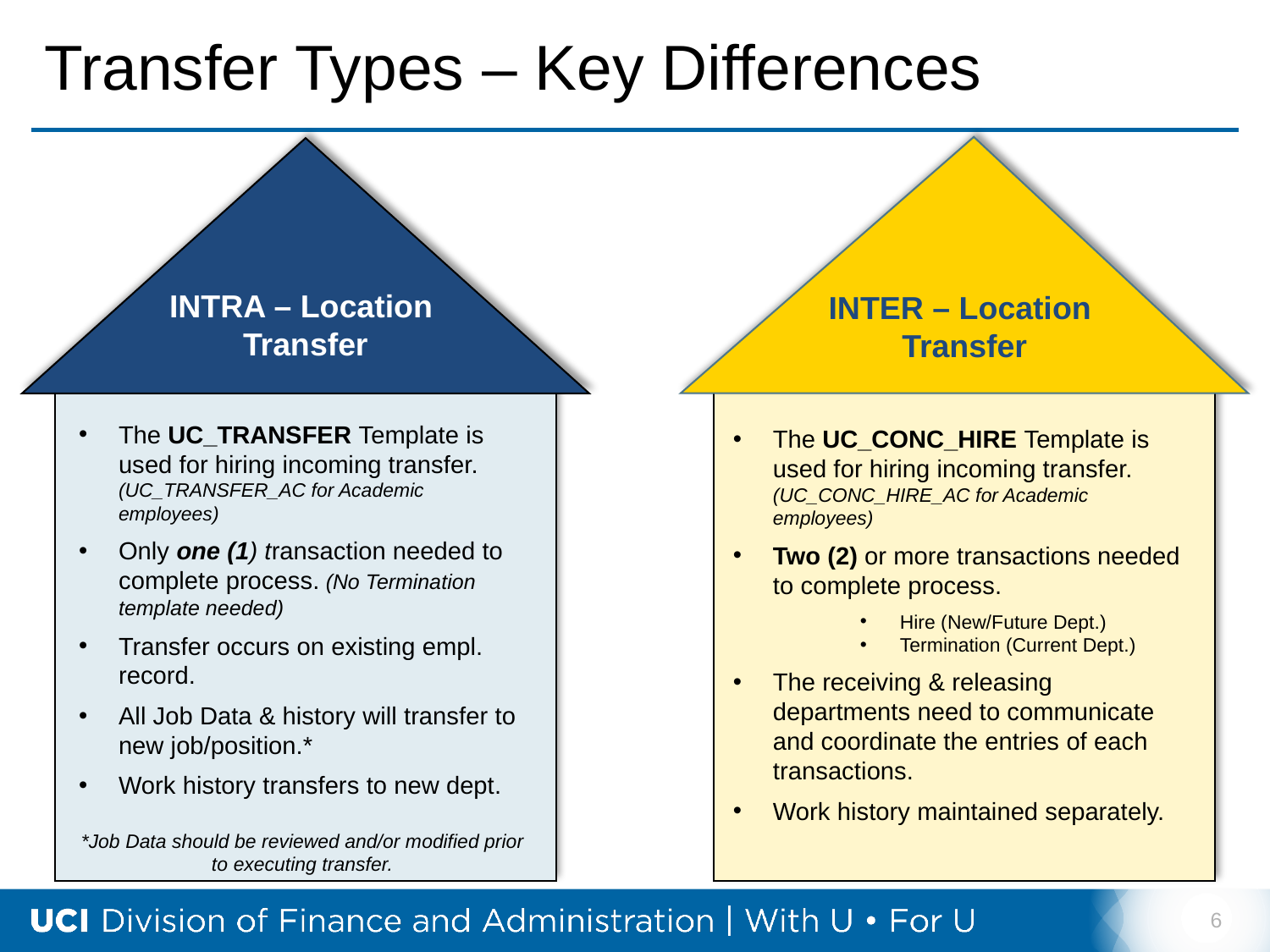

# Transfer Types – Key Differences

INTRA – Location
Transfer
INTER – Location
Transfer

The UC_TRANSFER Template is used for hiring incoming transfer. (UC_TRANSFER_AC for Academic employees)
Only one (1) transaction needed to complete process. (No Termination template needed)
Transfer occurs on existing empl. record.
All Job Data & history will transfer to new job/position.*
Work history transfers to new dept.

*Job Data should be reviewed and/or modified prior to executing transfer.
The UC_CONC_HIRE Template is used for hiring incoming transfer. (UC_CONC_HIRE_AC for Academic employees)
Two (2) or more transactions needed to complete process.
Hire (New/Future Dept.)
Termination (Current Dept.)
The receiving & releasing departments need to communicate and coordinate the entries of each transactions.
Work history maintained separately.

6